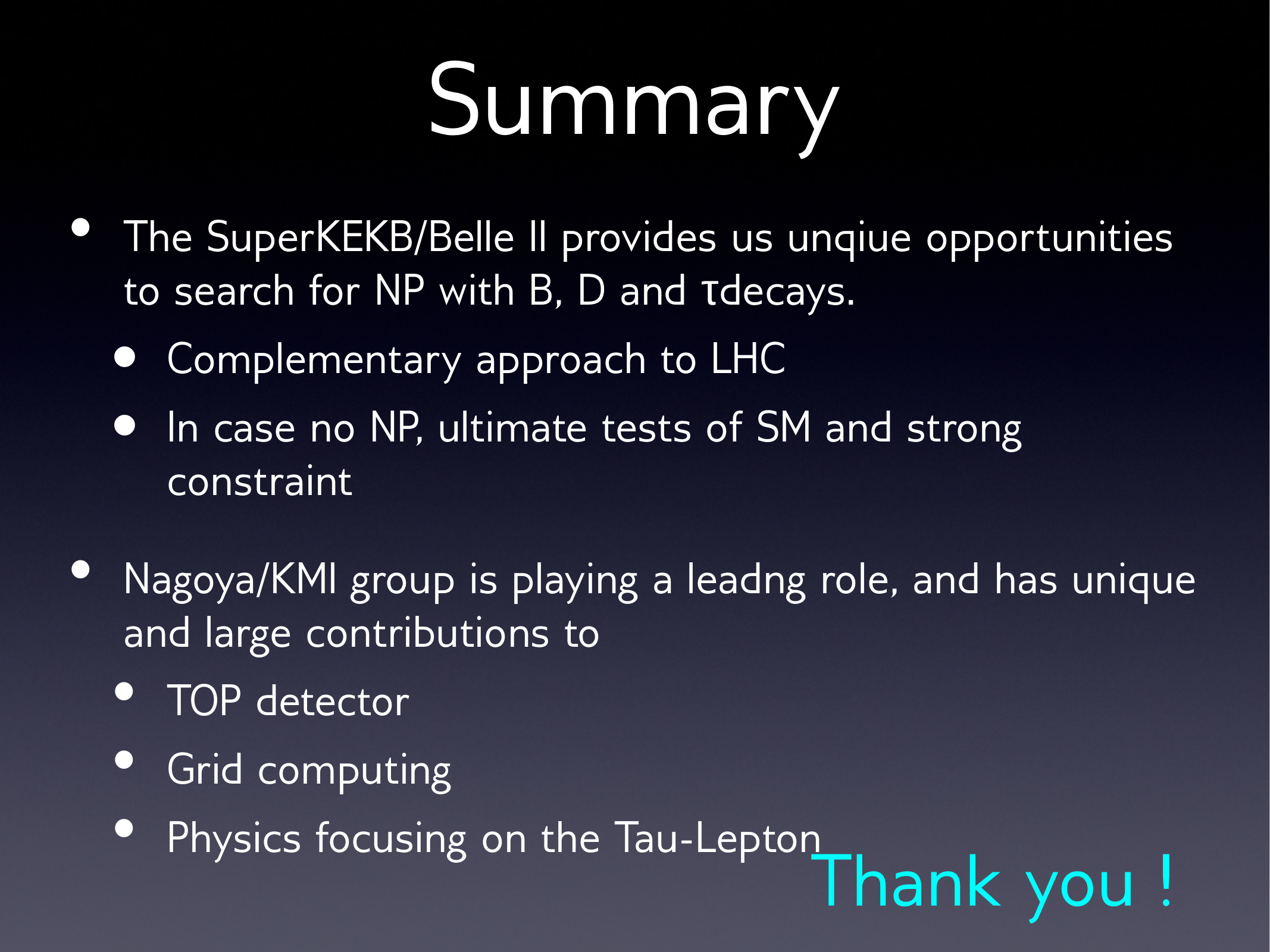

# Summary
The SuperKEKB/Belle II provides us unqiue opportunities to search for NP with B, D and τdecays.
Complementary approach to LHC
In case no NP, ultimate tests of SM and strong constraint
Nagoya/KMI group is playing a leadng role, and has unique and large contributions to
TOP detector
Grid computing
Physics focusing on the Tau-Lepton

Thank you !